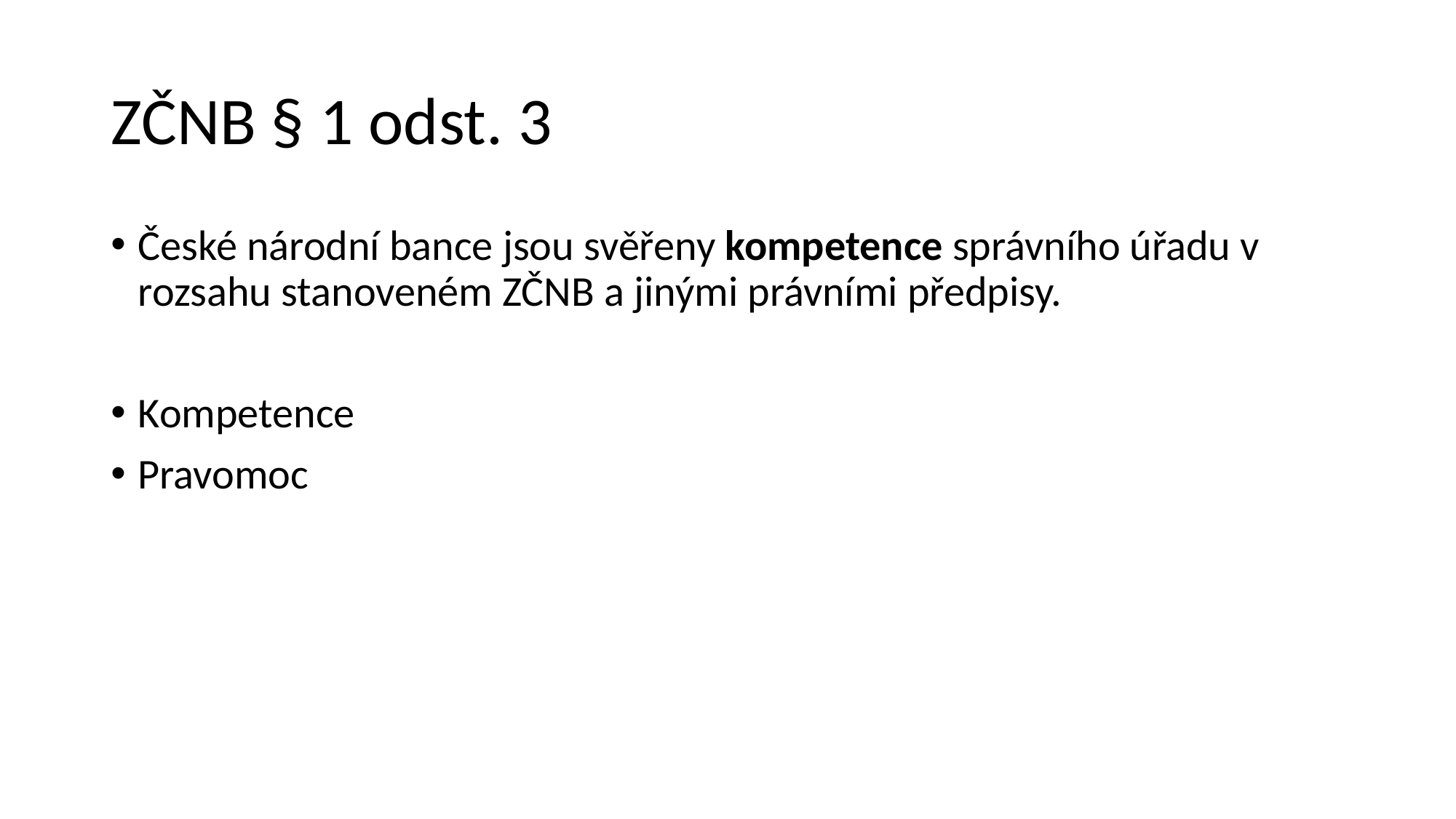

# ZČNB § 1 odst. 3
České národní bance jsou svěřeny kompetence správního úřadu v rozsahu stanoveném ZČNB a jinými právními předpisy.

Kompetence
Pravomoc